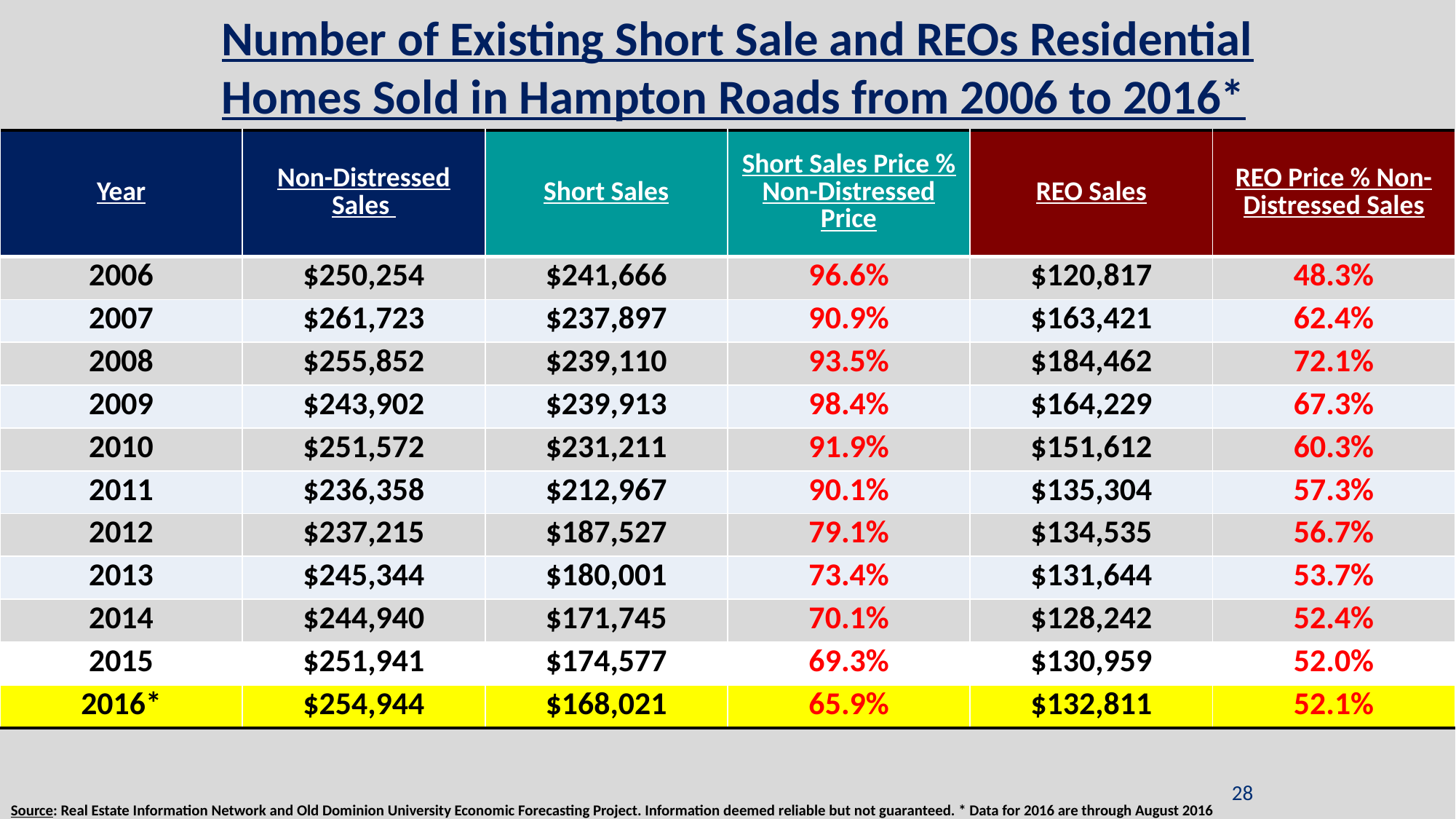

Number of Existing Short Sale and REOs Residential Homes Sold in Hampton Roads from 2006 to 2016*
| Year | Non-Distressed Sales | Short Sales | Short Sales Price % Non-Distressed Price | REO Sales | REO Price % Non-Distressed Sales |
| --- | --- | --- | --- | --- | --- |
| 2006 | $250,254 | $241,666 | 96.6% | $120,817 | 48.3% |
| 2007 | $261,723 | $237,897 | 90.9% | $163,421 | 62.4% |
| 2008 | $255,852 | $239,110 | 93.5% | $184,462 | 72.1% |
| 2009 | $243,902 | $239,913 | 98.4% | $164,229 | 67.3% |
| 2010 | $251,572 | $231,211 | 91.9% | $151,612 | 60.3% |
| 2011 | $236,358 | $212,967 | 90.1% | $135,304 | 57.3% |
| 2012 | $237,215 | $187,527 | 79.1% | $134,535 | 56.7% |
| 2013 | $245,344 | $180,001 | 73.4% | $131,644 | 53.7% |
| 2014 | $244,940 | $171,745 | 70.1% | $128,242 | 52.4% |
| 2015 | $251,941 | $174,577 | 69.3% | $130,959 | 52.0% |
| 2016\* | $254,944 | $168,021 | 65.9% | $132,811 | 52.1% |

28
Source: Real Estate Information Network and Old Dominion University Economic Forecasting Project. Information deemed reliable but not guaranteed. * Data for 2016 are through August 2016